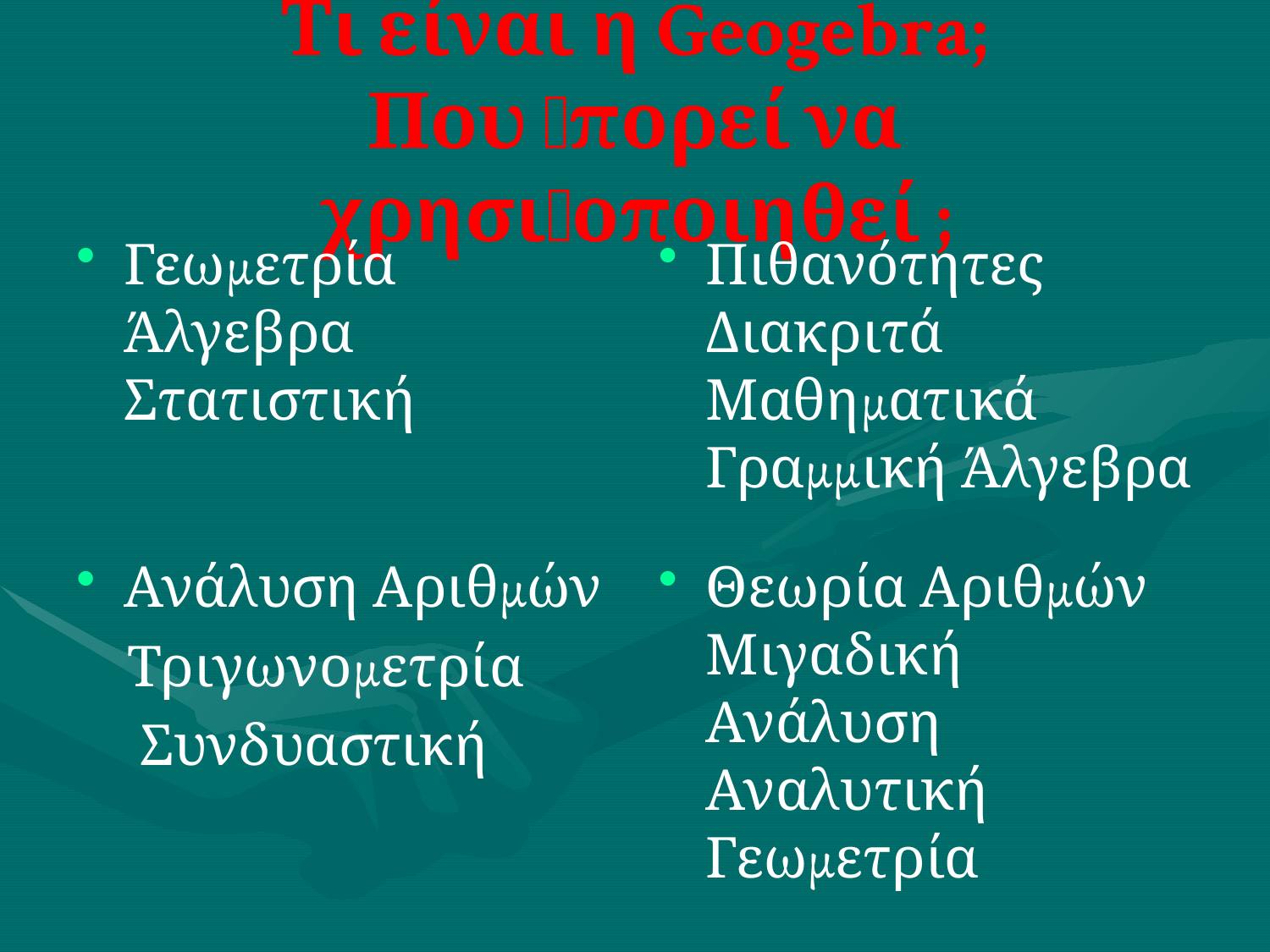

# Τι είναι η Geogebra; Που μπορεί να χρησιμοποιηθεί ;
Γεωμετρία
Άλγεβρα
Στατιστική
Πιθανότητες
Διακριτά Μαθηματικά
Γραμμική Άλγεβρα
Ανάλυση Αριθμών
    Τριγωνομετρία
     Συνδυαστική

Θεωρία Αριθμών
Μιγαδική Ανάλυση
Αναλυτική Γεωμετρία